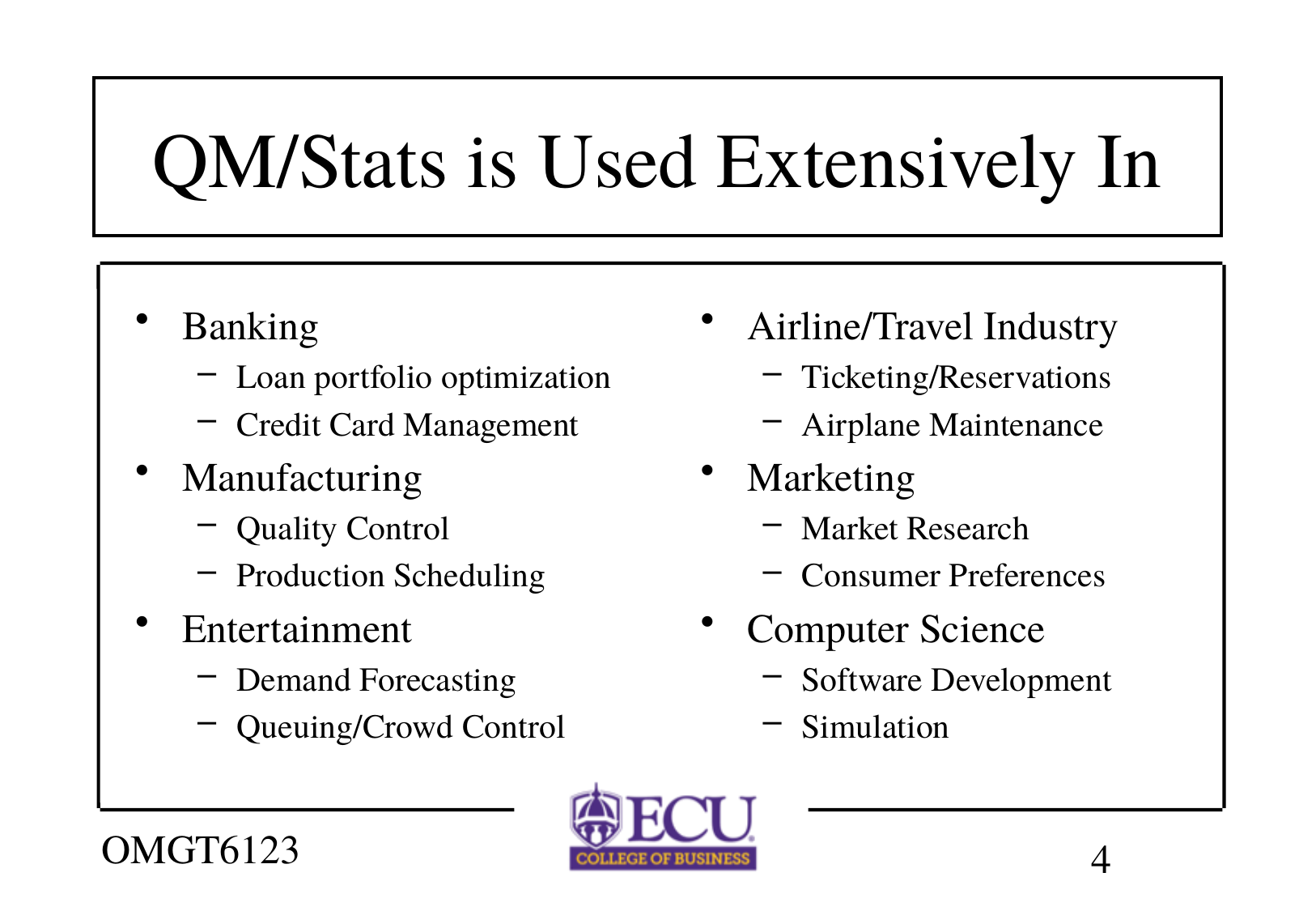

# QM/Stats is Used Extensively In
Banking
Loan portfolio optimization
Credit Card Management
Manufacturing
Quality Control
Production Scheduling
Entertainment
Demand Forecasting
Queuing/Crowd Control
Airline/Travel Industry
Ticketing/Reservations
Airplane Maintenance
Marketing
Market Research
Consumer Preferences
Computer Science
Software Development
Simulation